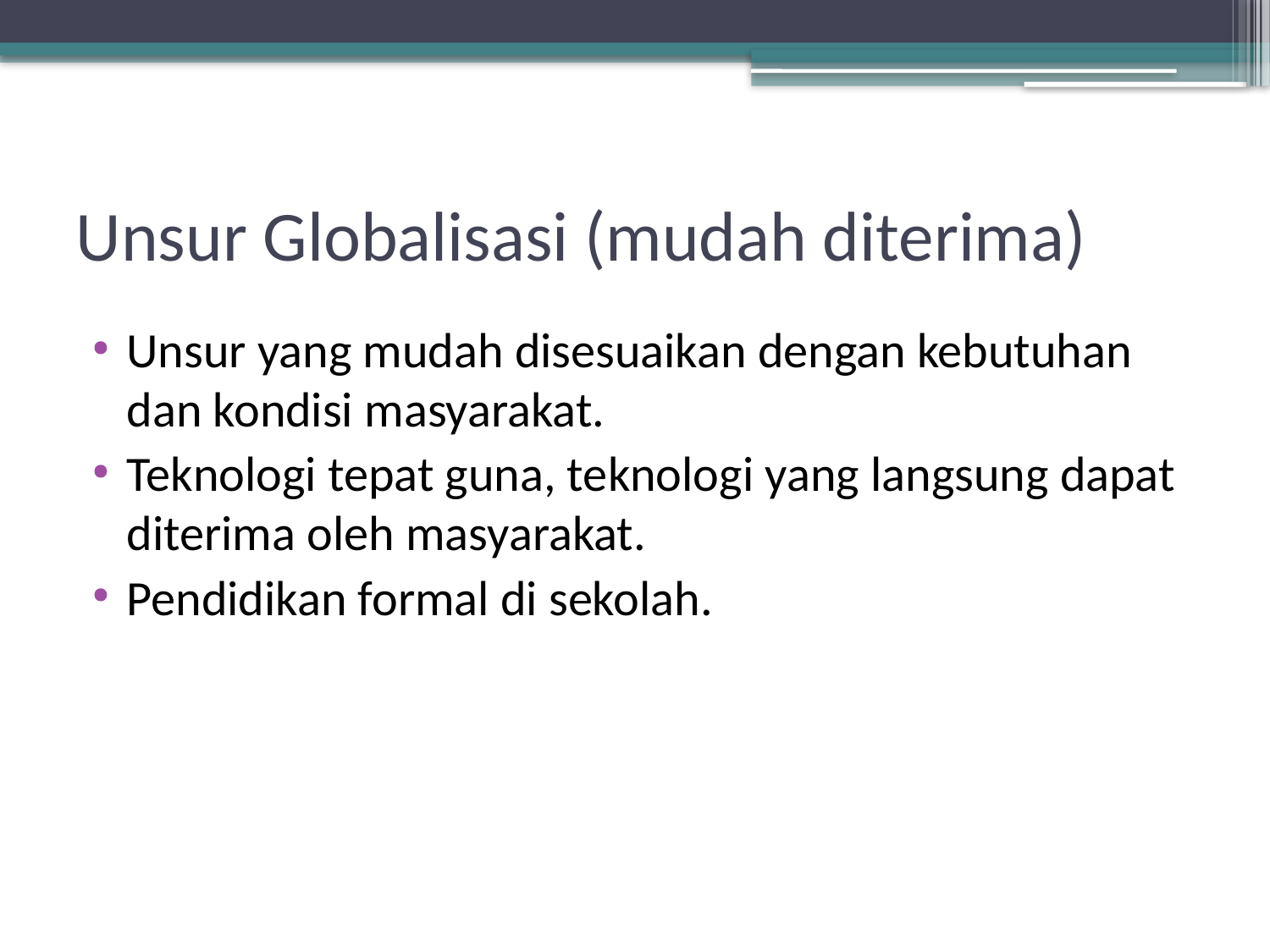

# Unsur Globalisasi (mudah diterima)
Unsur yang mudah disesuaikan dengan kebutuhan dan kondisi masyarakat.
Teknologi tepat guna, teknologi yang langsung dapat diterima oleh masyarakat.
Pendidikan formal di sekolah.